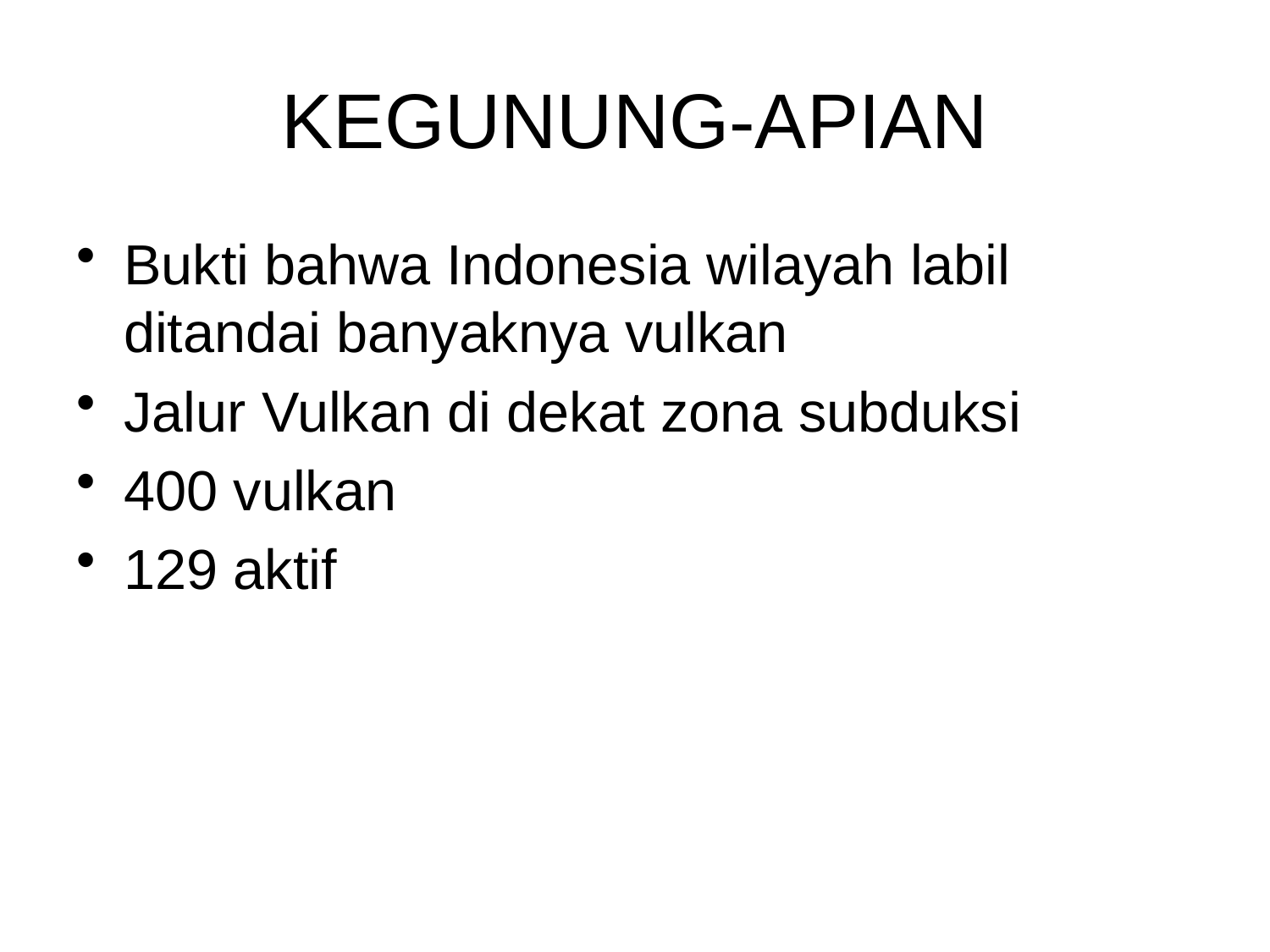

# KEGUNUNG-APIAN
Bukti bahwa Indonesia wilayah labil ditandai banyaknya vulkan
Jalur Vulkan di dekat zona subduksi
400 vulkan
129 aktif